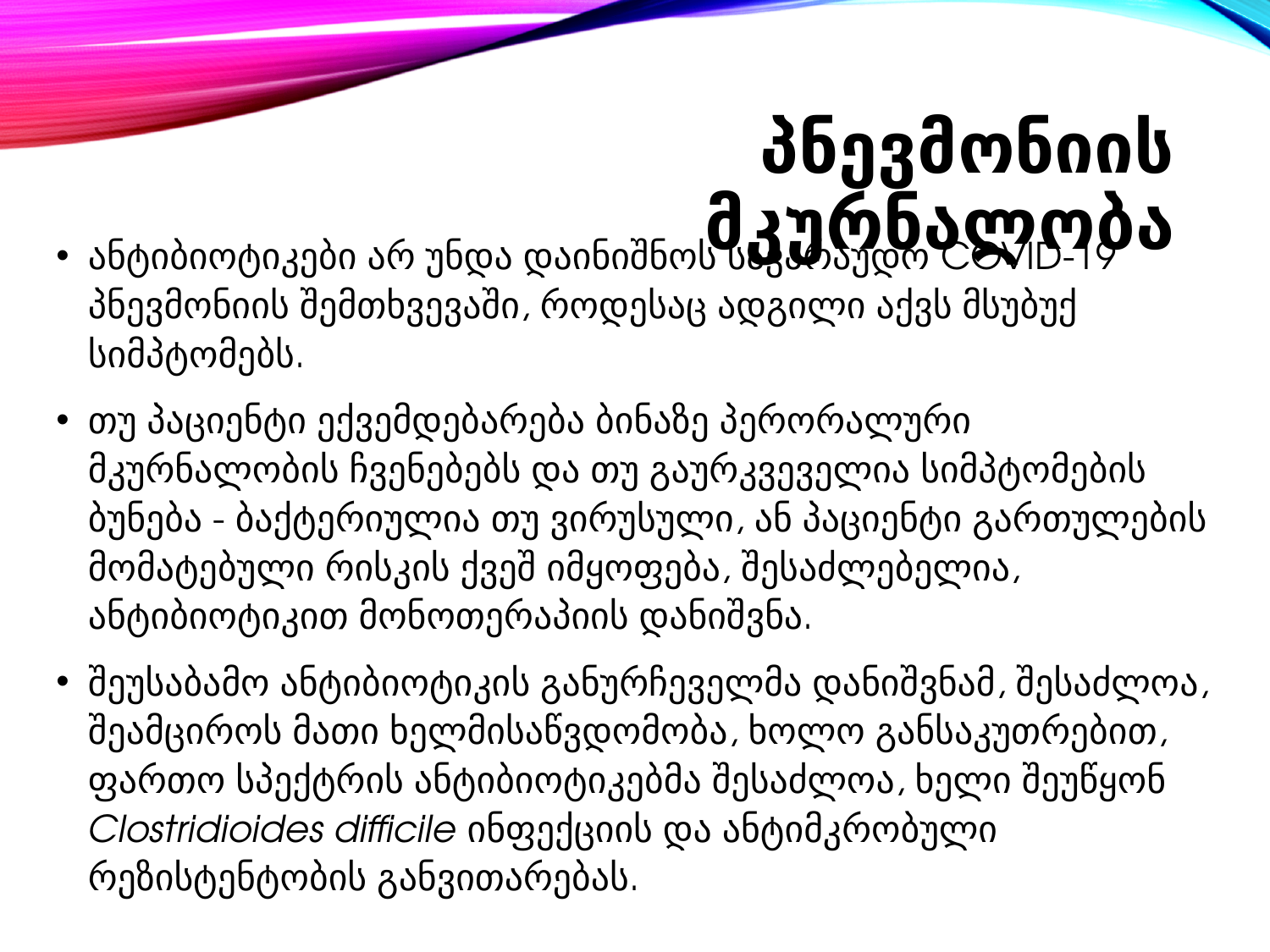

# პნევმონიის მკურნალობა
ანტიბიოტიკები არ უნდა დაინიშნოს სავარაუდო COVID-19 პნევმონიის შემთხვევაში, როდესაც ადგილი აქვს მსუბუქ სიმპტომებს.
თუ პაციენტი ექვემდებარება ბინაზე პერორალური მკურნალობის ჩვენებებს და თუ გაურკვეველია სიმპტომების ბუნება - ბაქტერიულია თუ ვირუსული, ან პაციენტი გართულების მომატებული რისკის ქვეშ იმყოფება, შესაძლებელია, ანტიბიოტიკით მონოთერაპიის დანიშვნა.
შეუსაბამო ანტიბიოტიკის განურჩეველმა დანიშვნამ, შესაძლოა, შეამციროს მათი ხელმისაწვდომობა, ხოლო განსაკუთრებით, ფართო სპექტრის ანტიბიოტიკებმა შესაძლოა, ხელი შეუწყონ Clostridioides difficile ინფექციის და ანტიმკრობული რეზისტენტობის განვითარებას.